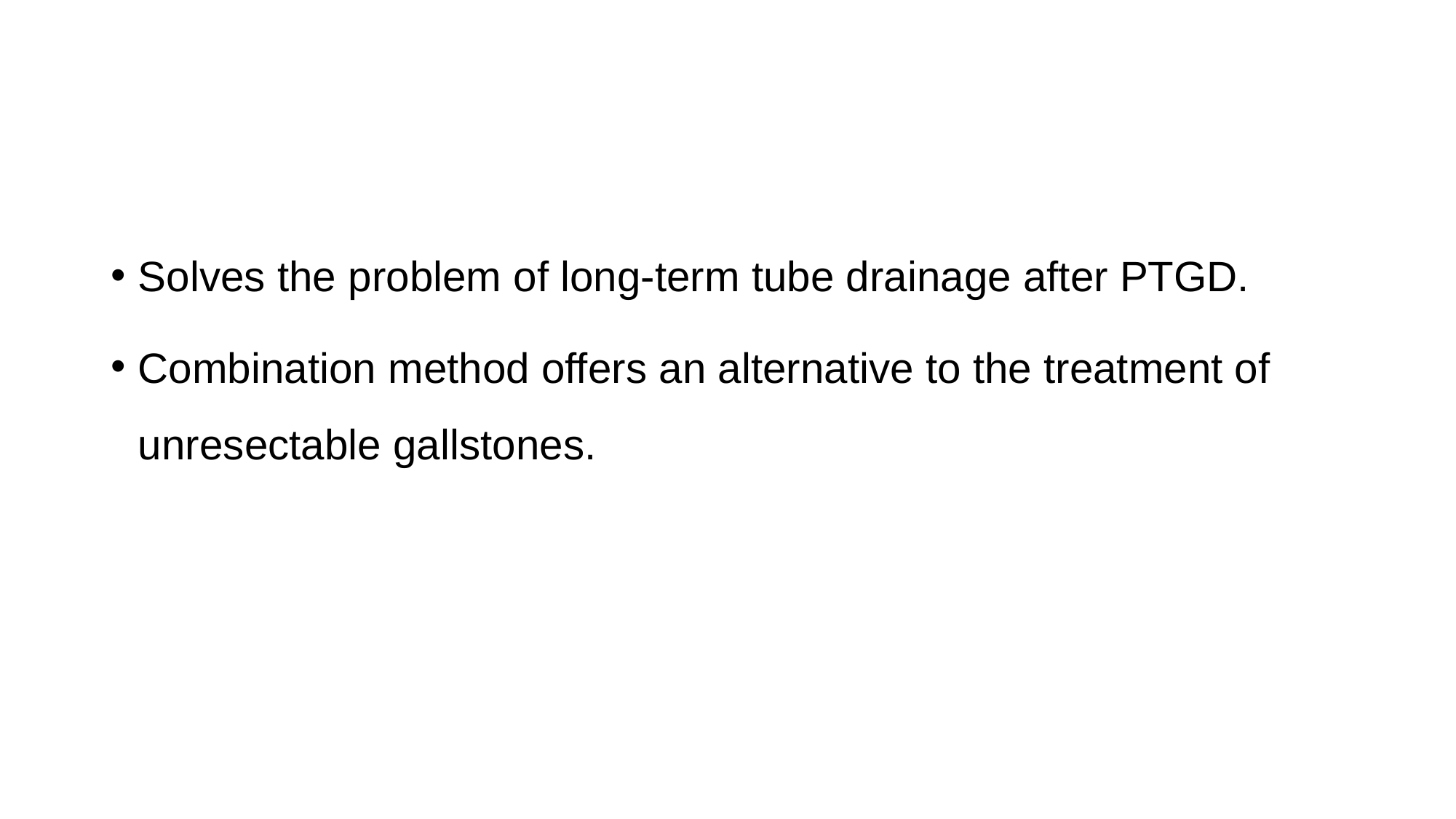

#
Solves the problem of long-term tube drainage after PTGD.
Combination method offers an alternative to the treatment of unresectable gallstones.